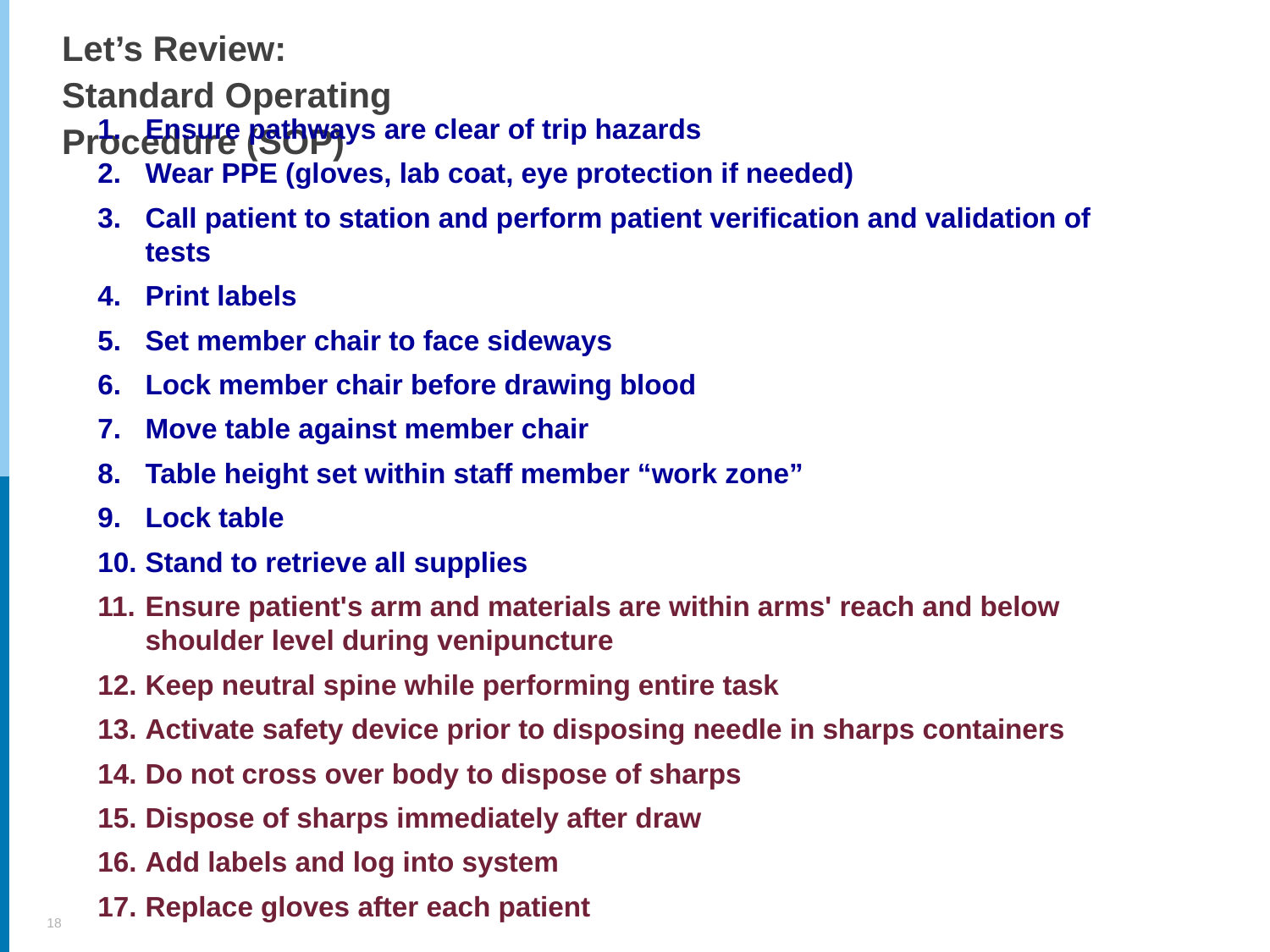

Let’s Review: Standard Operating Procedure (SOP)

Ensure pathways are clear of trip hazards
Wear PPE (gloves, lab coat, eye protection if needed)
Call patient to station and perform patient verification and validation of tests
Print labels
Set member chair to face sideways
Lock member chair before drawing blood
Move table against member chair
Table height set within staff member “work zone”
Lock table
Stand to retrieve all supplies
Ensure patient's arm and materials are within arms' reach and below shoulder level during venipuncture
Keep neutral spine while performing entire task
Activate safety device prior to disposing needle in sharps containers
Do not cross over body to dispose of sharps
Dispose of sharps immediately after draw
Add labels and log into system
Replace gloves after each patient

18